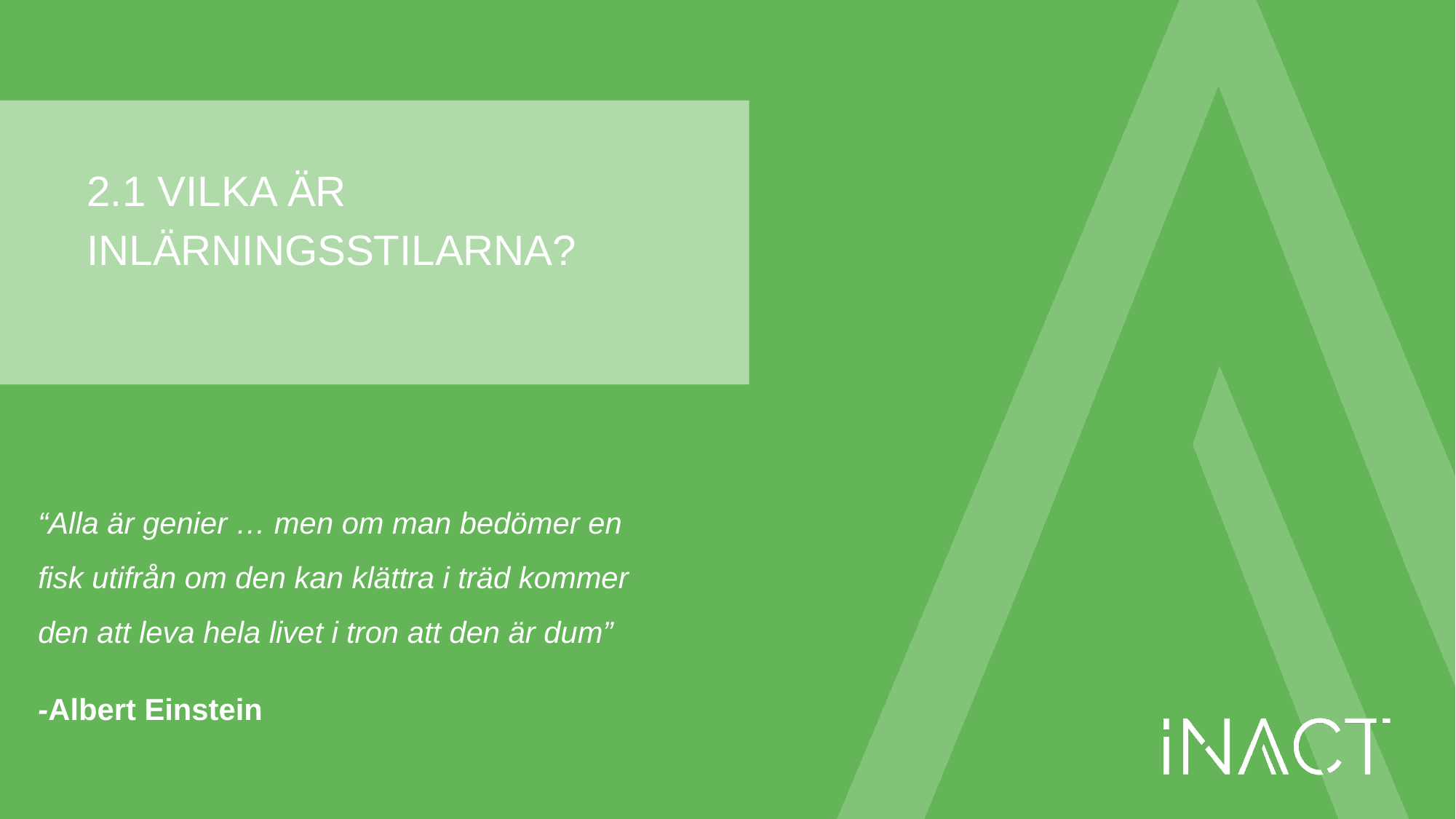

# 2.1 VILKA ÄR INLÄRNINGSSTILARNA?
“Alla är genier … men om man bedömer en fisk utifrån om den kan klättra i träd kommer den att leva hela livet i tron att den är dum”
-Albert Einstein